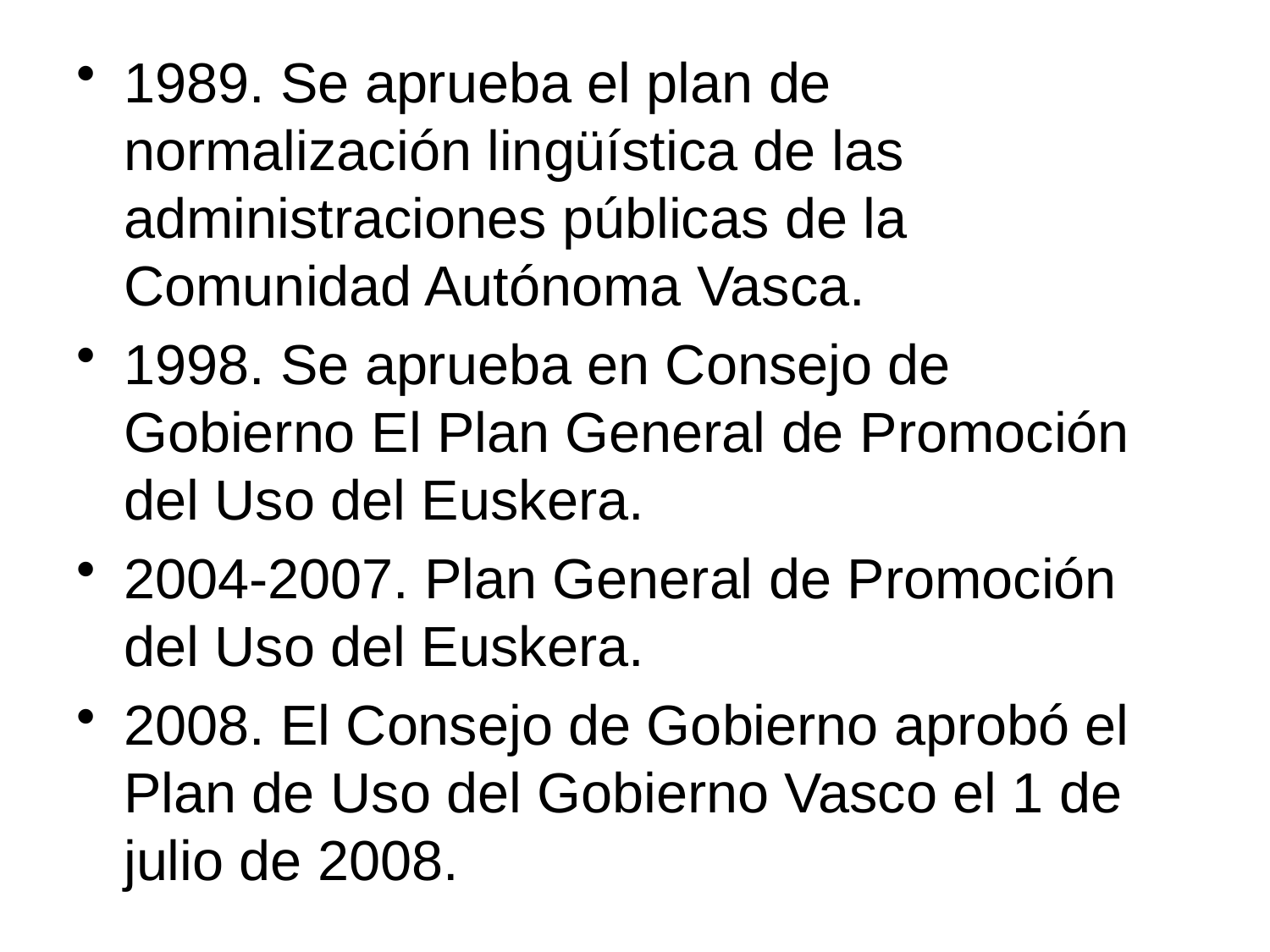

1989. Se aprueba el plan de normalización lingüística de las administraciones públicas de la Comunidad Autónoma Vasca.
1998. Se aprueba en Consejo de Gobierno El Plan General de Promoción del Uso del Euskera.
2004-2007. Plan General de Promoción del Uso del Euskera.
2008. El Consejo de Gobierno aprobó el Plan de Uso del Gobierno Vasco el 1 de julio de 2008.